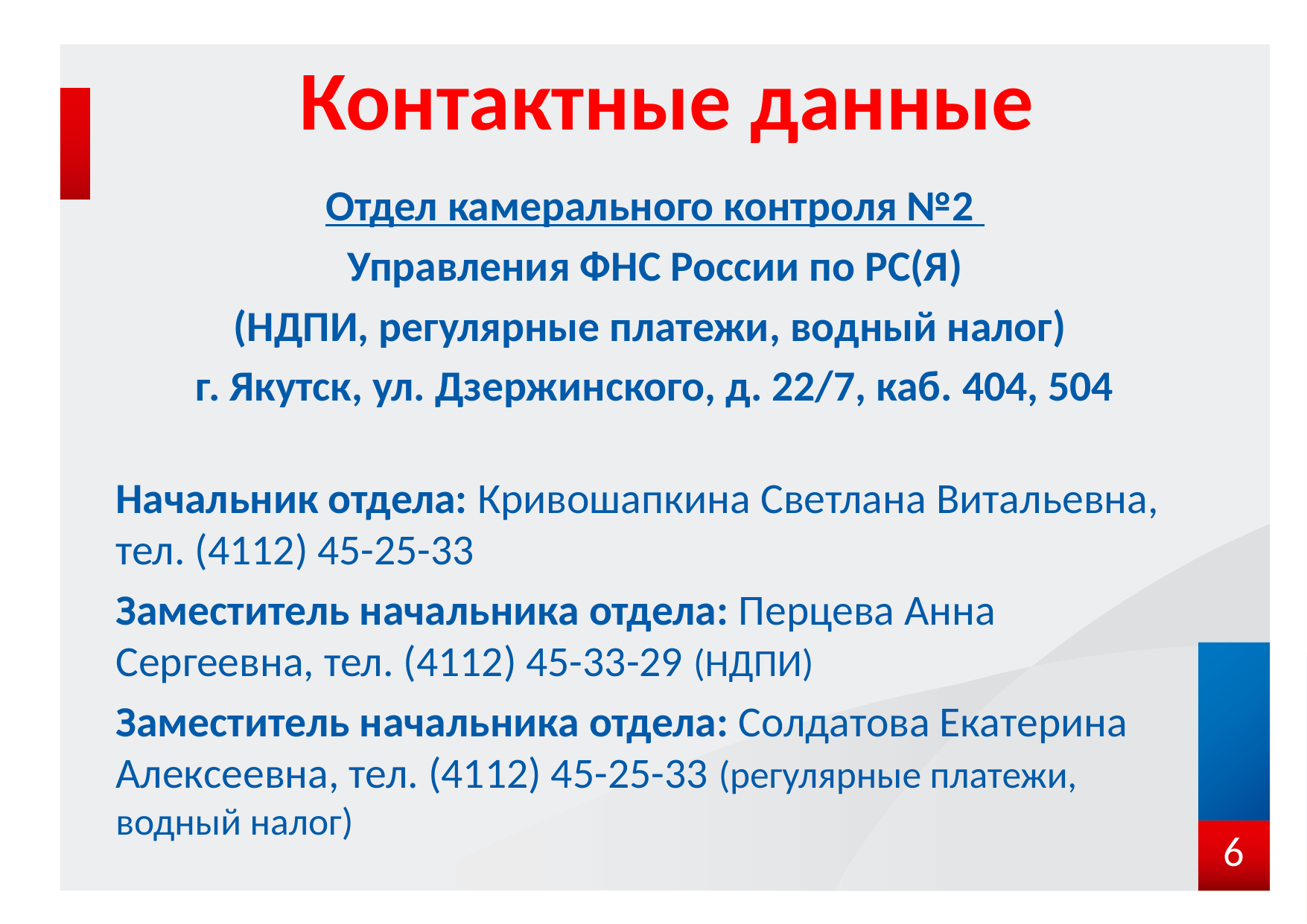

# Контактные данные
Отдел камерального контроля №2
Управления ФНС России по РС(Я)
(НДПИ, регулярные платежи, водный налог)
г. Якутск, ул. Дзержинского, д. 22/7, каб. 404, 504
Начальник отдела: Кривошапкина Светлана Витальевна, тел. (4112) 45-25-33
Заместитель начальника отдела: Перцева Анна Сергеевна, тел. (4112) 45-33-29 (НДПИ)
Заместитель начальника отдела: Солдатова Екатерина Алексеевна, тел. (4112) 45-25-33 (регулярные платежи, водный налог)
6